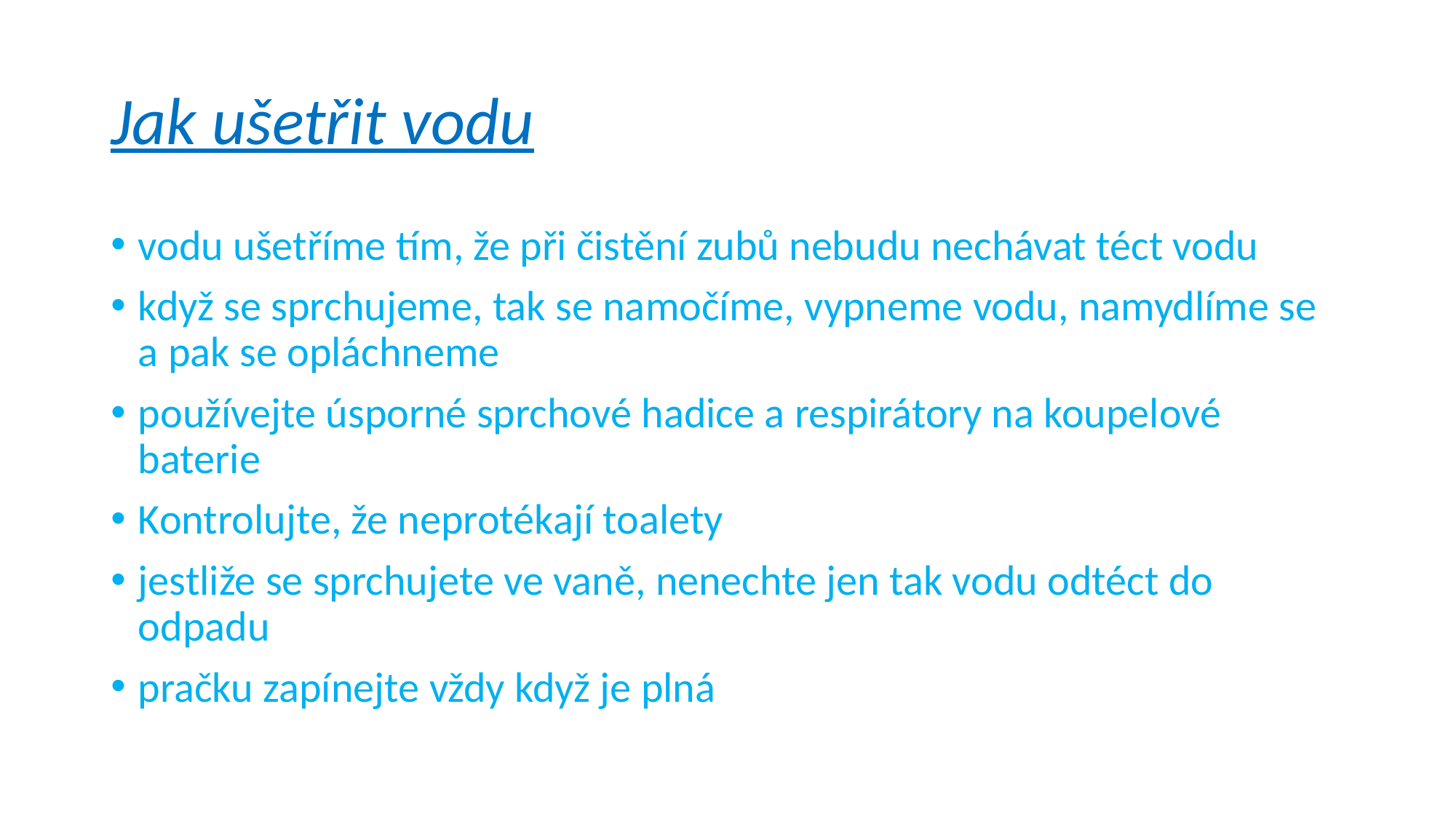

# Jak ušetřit vodu
vodu ušetříme tím, že při čistění zubů nebudu nechávat téct vodu
když se sprchujeme, tak se namočíme, vypneme vodu, namydlíme se a pak se opláchneme
používejte úsporné sprchové hadice a respirátory na koupelové baterie
Kontrolujte, že neprotékají toalety
jestliže se sprchujete ve vaně, nenechte jen tak vodu odtéct do odpadu
pračku zapínejte vždy když je plná